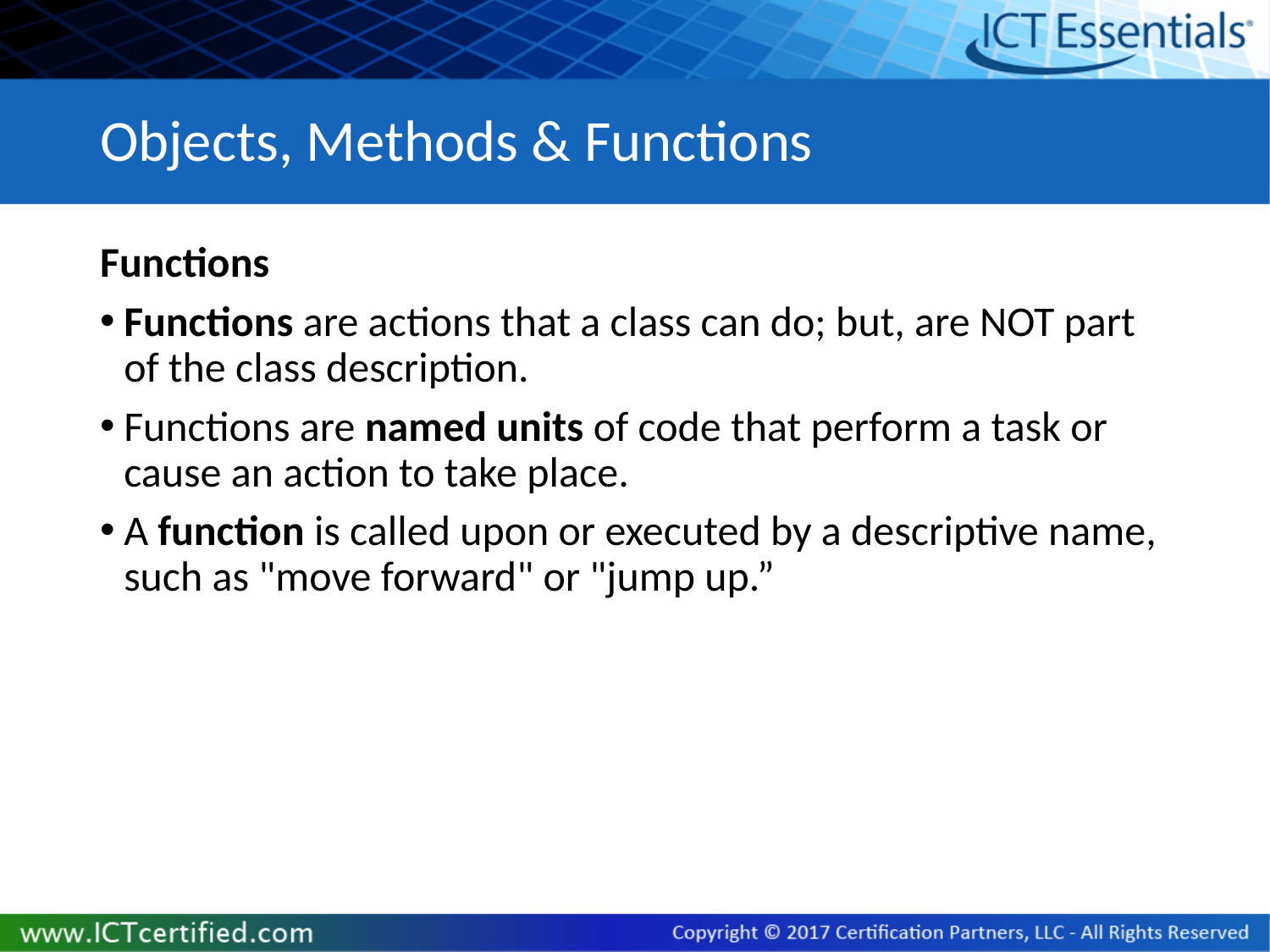

# Objects, Methods & Functions
Functions
Functions are actions that a class can do; but, are NOT part of the class description.
Functions are named units of code that perform a task or cause an action to take place.
A function is called upon or executed by a descriptive name, such as "move forward" or "jump up.”